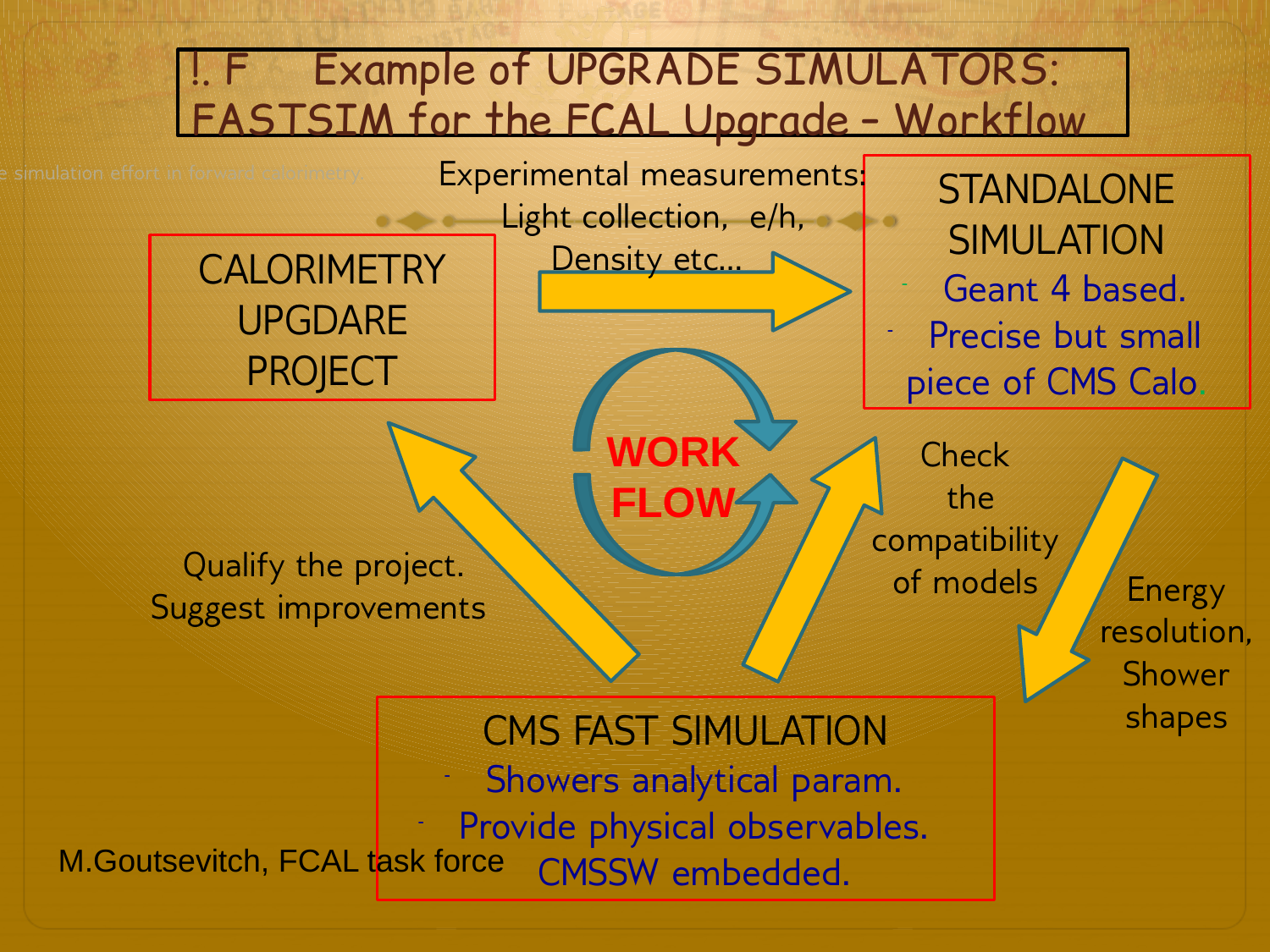

!. F     Example of UPGRADE SIMULATORS:
FASTSIM for the FCAL Upgrade – Workflow
Experimental measurements:
Light collection,  e/h,
Density etc…
M. Gouzevitch. The simulation effort in forward calorimetry.
STANDALONE SIMULATION
 Geant 4 based.
 Precise but small piece of CMS Calo.
CALORIMETRY
UPGDARE PROJECT

WORK FLOW
Check
 the compatibility of models

 Qualify the project.
Suggest improvements

Energy resolution,
Shower shapes
CMS FAST SIMULATION
 Showers analytical param.
 Provide physical observables.
 CMSSW embedded.
M.Goutsevitch, FCAL task force